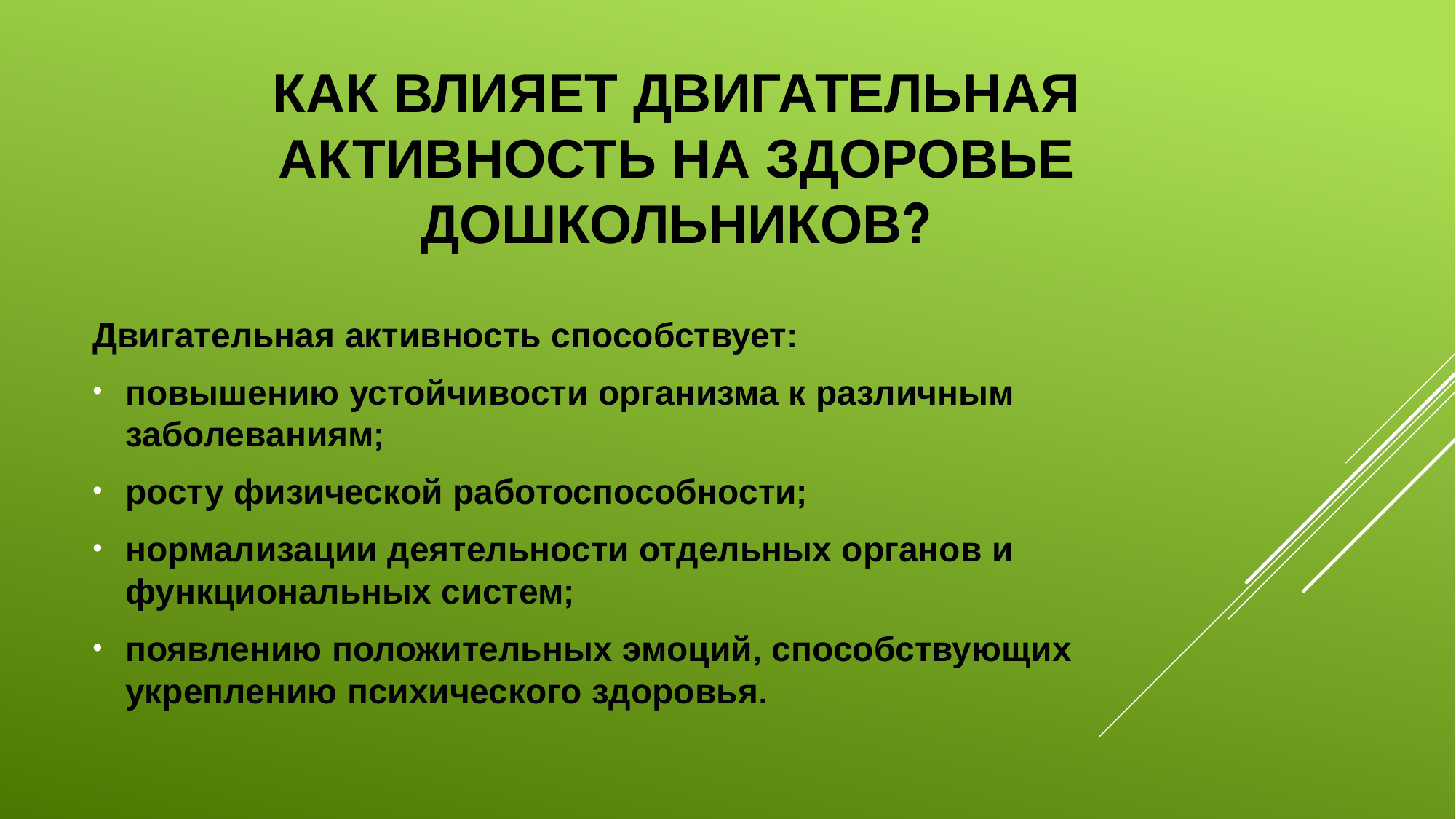

# Как влияет двигательная активность на здоровье дошкольников?
﻿Двигательная активность способствует:
повышению устойчивости организма к различным заболеваниям;
росту физической работоспособности;
нормализации деятельности отдельных органов и функциональных систем;
появлению положительных эмоций, способствующих укреплению психического здоровья.